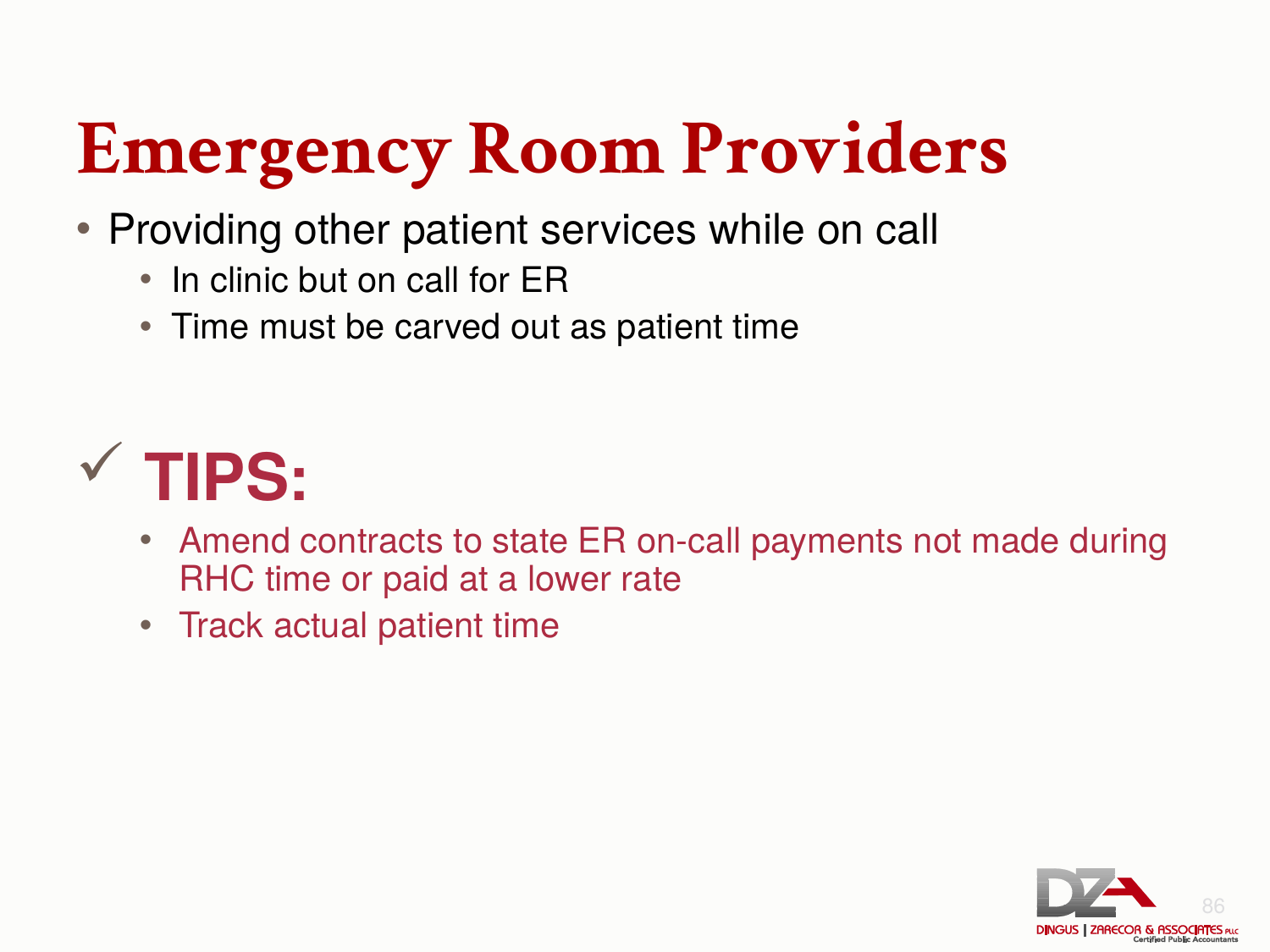

# Emergency Room Providers
Providing other patient services while on call
In clinic but on call for ER
Time must be carved out as patient time

 TIPS:
Amend contracts to state ER on-call payments not made during RHC time or paid at a lower rate
Track actual patient time

86